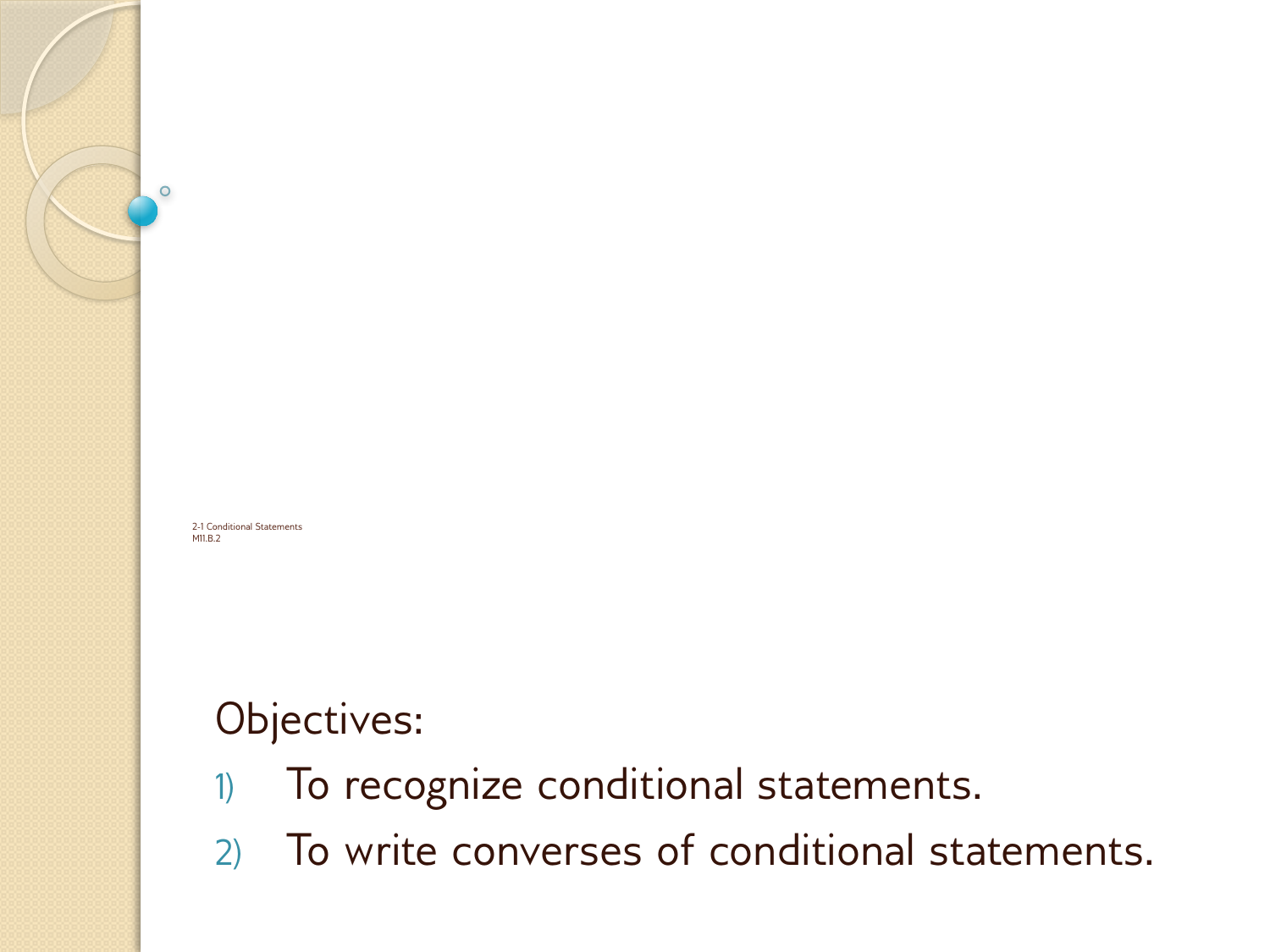

Objectives:
To recognize conditional statements.
To write converses of conditional statements.

# 2-1 Conditional Statements M11.B.2